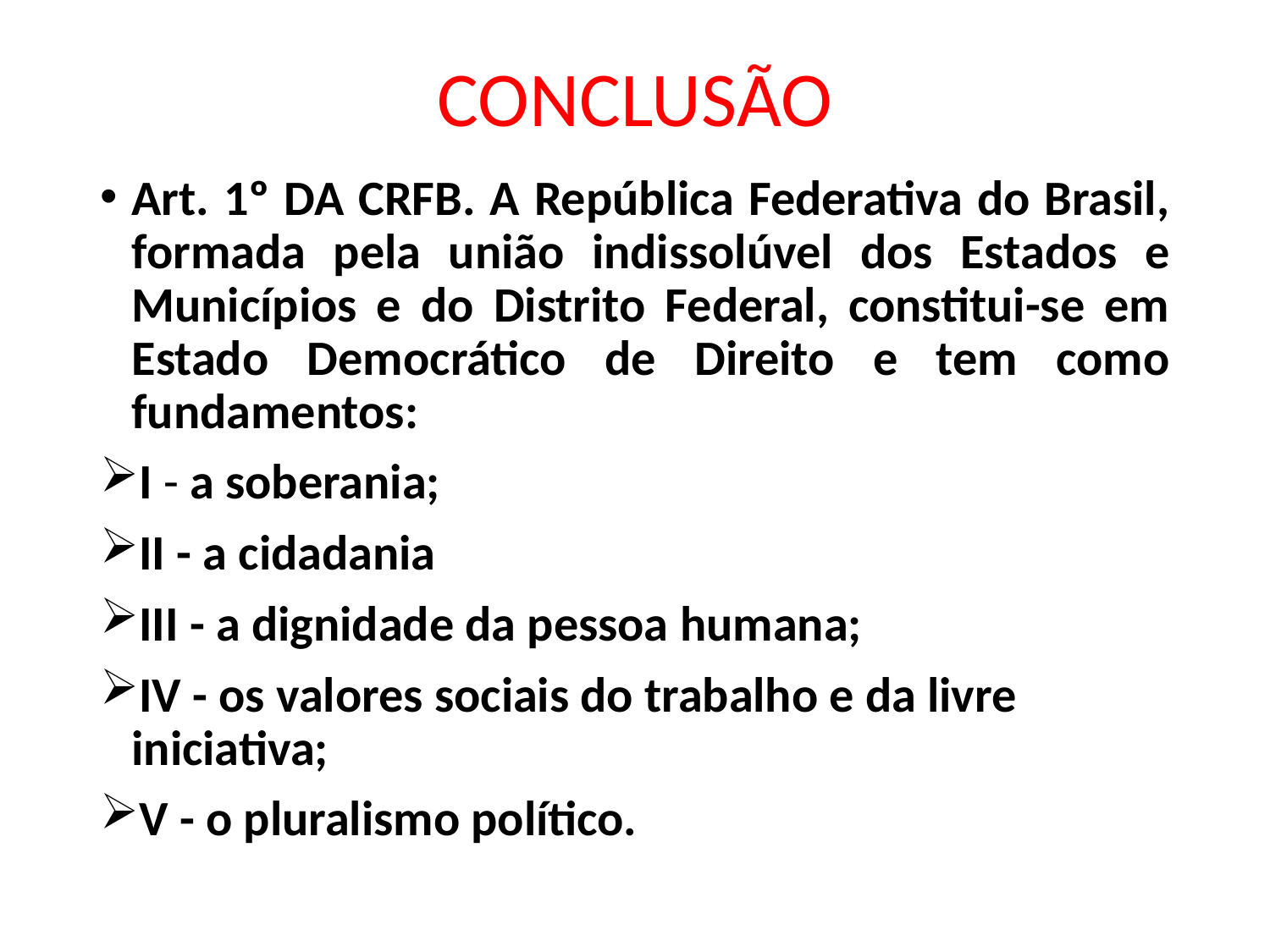

# CONCLUSÃO
Art. 1º DA CRFB. A República Federativa do Brasil, formada pela união indissolúvel dos Estados e Municípios e do Distrito Federal, constitui-se em Estado Democrático de Direito e tem como fundamentos:
I - a soberania;
II - a cidadania
III - a dignidade da pessoa humana;
IV - os valores sociais do trabalho e da livre iniciativa;
V - o pluralismo político.